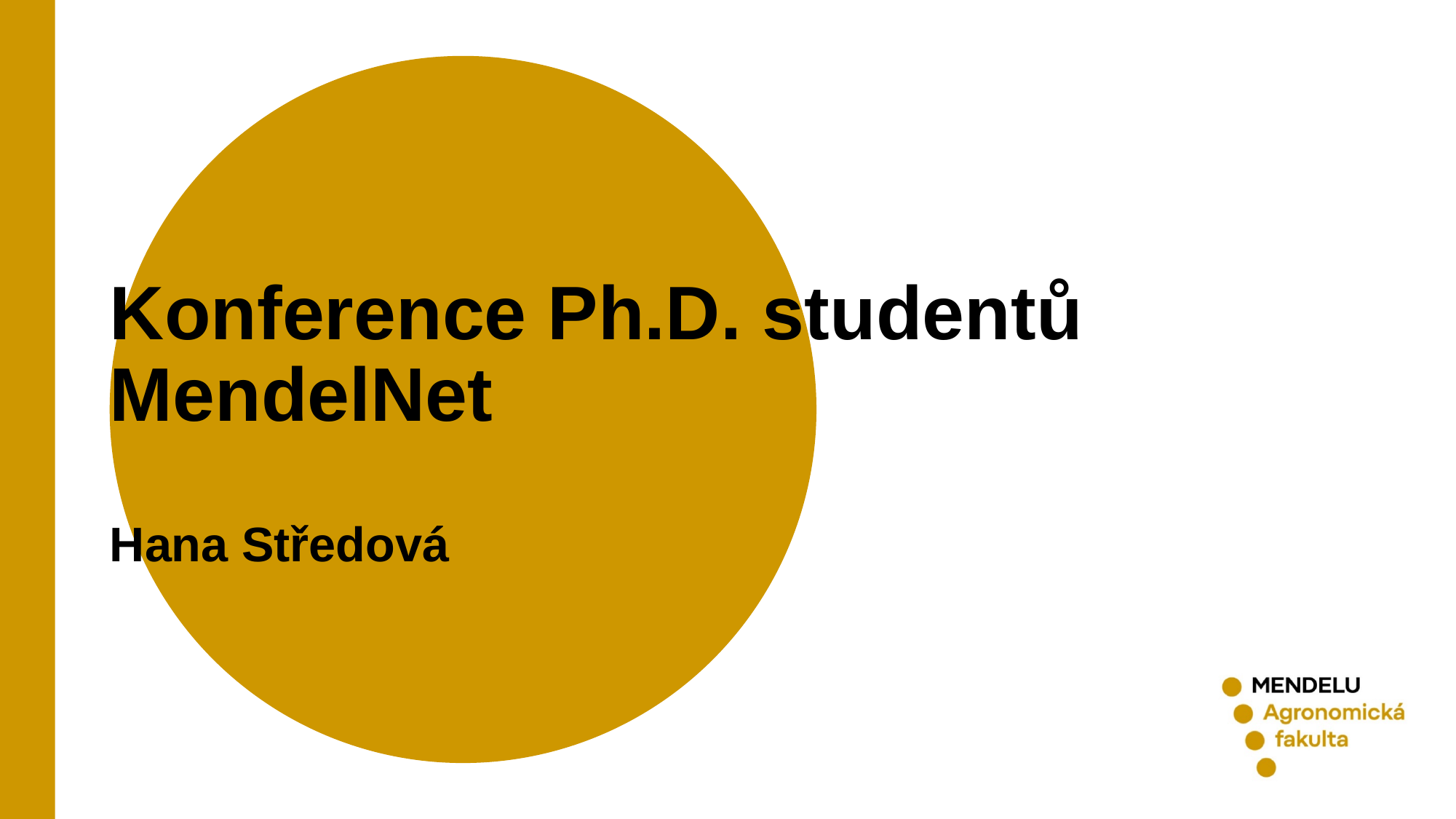

# Konference Ph.D. studentů MendelNet Hana Středová